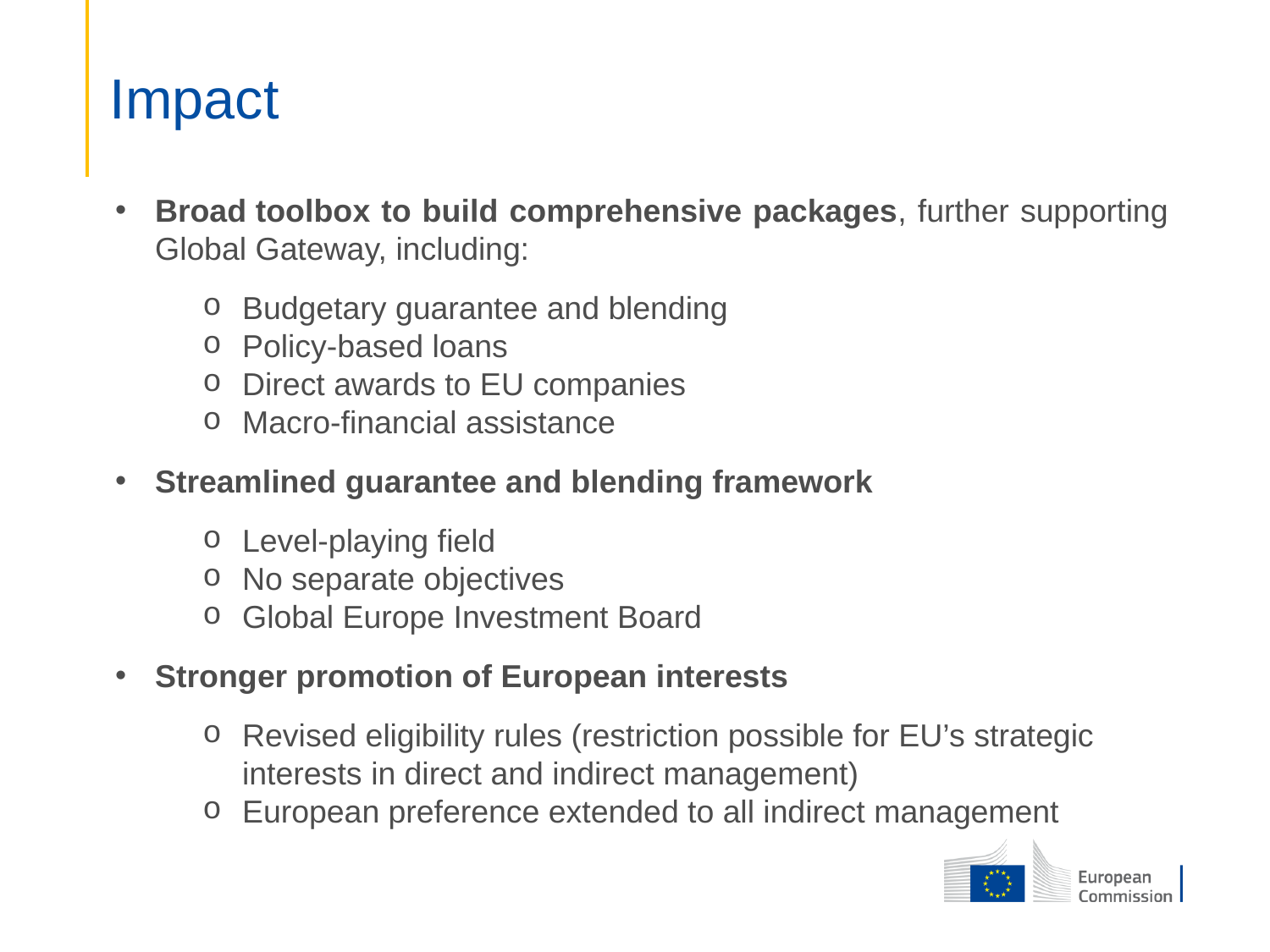

# Impact
Broad toolbox to build comprehensive packages, further supporting Global Gateway, including:
Budgetary guarantee and blending
Policy-based loans
Direct awards to EU companies
Macro-financial assistance
Streamlined guarantee and blending framework
Level-playing field
No separate objectives
Global Europe Investment Board
Stronger promotion of European interests
Revised eligibility rules (restriction possible for EU’s strategic interests in direct and indirect management)
European preference extended to all indirect management